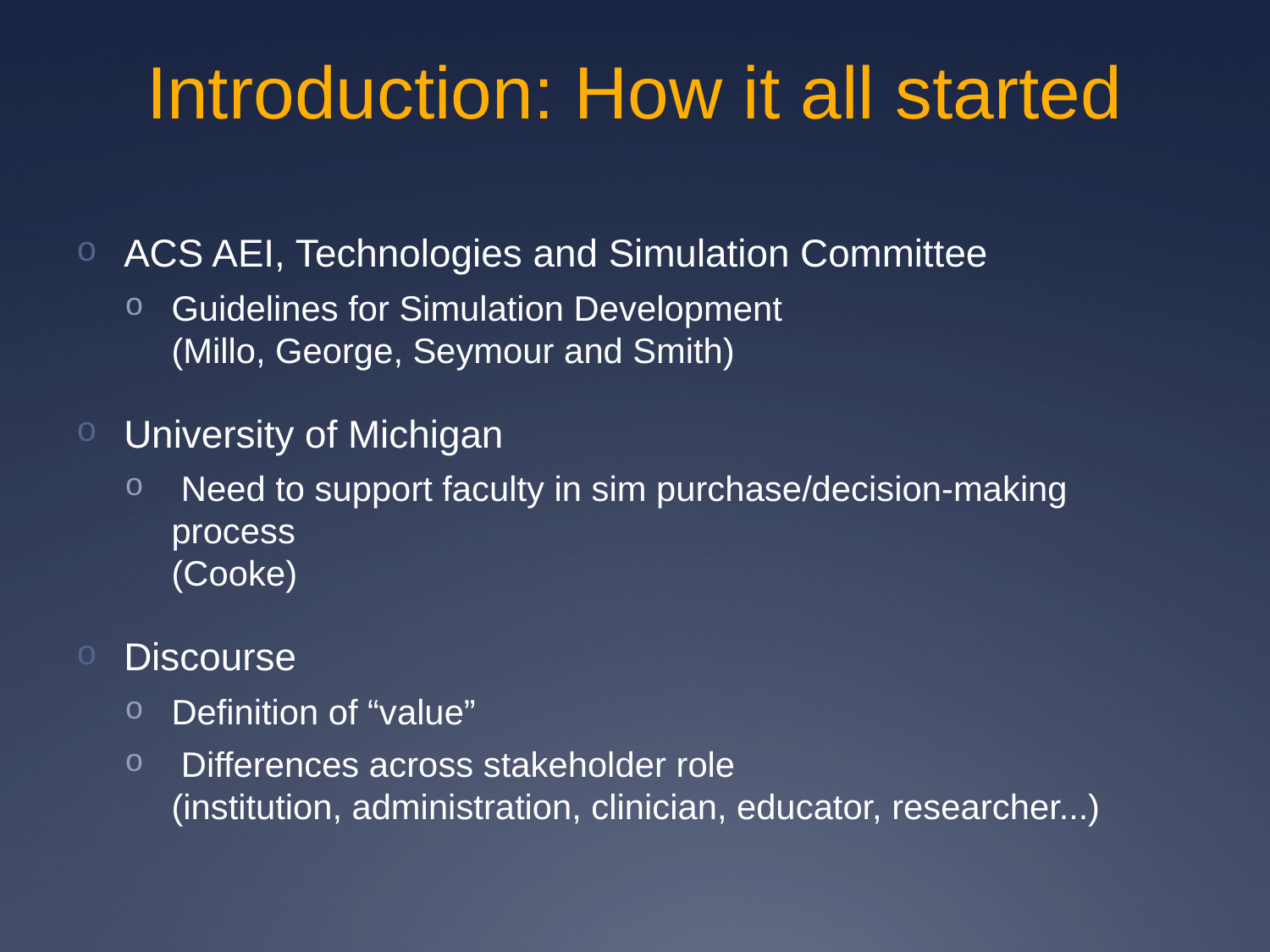

# Introduction: How it all started
ACS AEI, Technologies and Simulation Committee
Guidelines for Simulation Development
(Millo, George, Seymour and Smith)
University of Michigan
 Need to support faculty in sim purchase/decision-making process
(Cooke)
Discourse
Definition of “value”
 Differences across stakeholder role
(institution, administration, clinician, educator, researcher...)